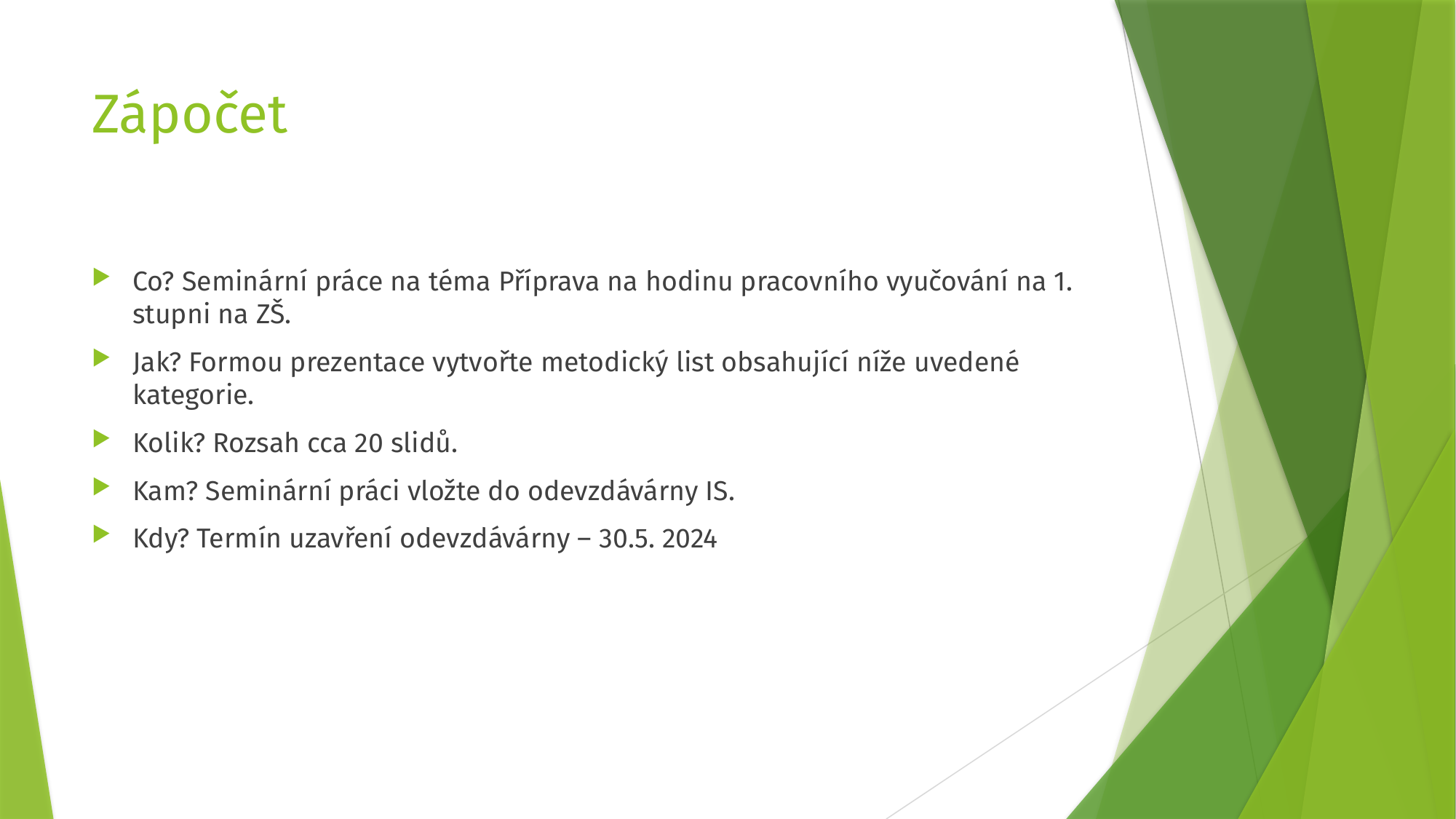

# Zápočet
Co? Seminární práce na téma Příprava na hodinu pracovního vyučování na 1. stupni na ZŠ.
Jak? Formou prezentace vytvořte metodický list obsahující níže uvedené kategorie.
Kolik? Rozsah cca 20 slidů.
Kam? Seminární práci vložte do odevzdávárny IS.
Kdy? Termín uzavření odevzdávárny – 30.5. 2024